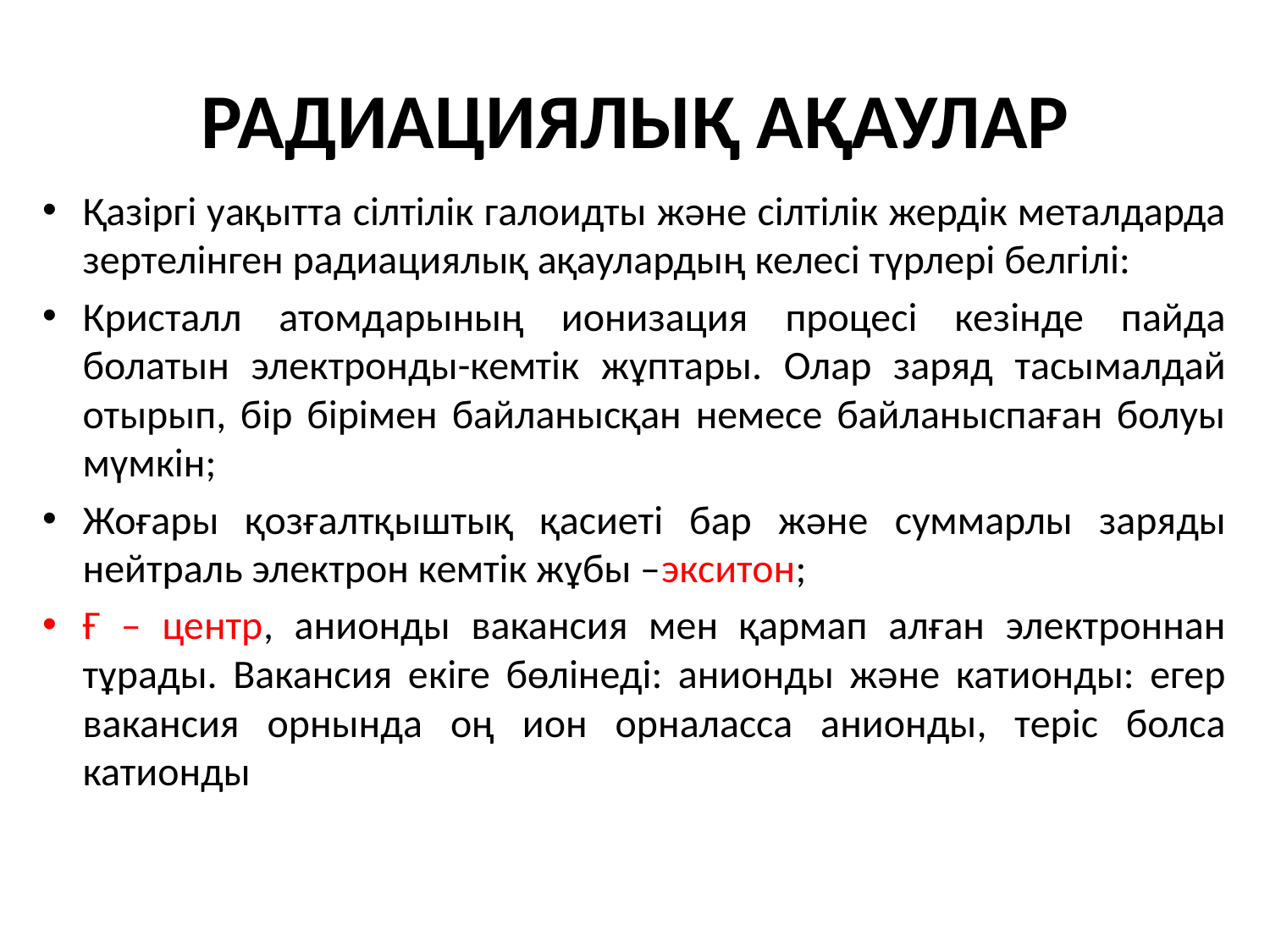

# РАДИАЦИЯЛЫҚ АҚАУЛАР
Қазіргі уақытта сілтілік галоидты және сілтілік жердік металдарда зертелінген радиациялық ақаулардың келесі түрлері белгілі:
Кристалл атомдарының ионизация процесі кезінде пайда болатын электронды-кемтік жұптары. Олар заряд тасымалдай отырып, бір бірімен байланысқан немесе байланыспаған болуы мүмкін;
Жоғары қозғалтқыштық қасиеті бар және суммарлы заряды нейтраль электрон кемтік жұбы –экситон;
Ғ – центр, анионды вакансия мен қармап алған электроннан тұрады. Вакансия екіге бөлінеді: анионды және катионды: егер вакансия орнында оң ион орналасса анионды, теріс болса катионды